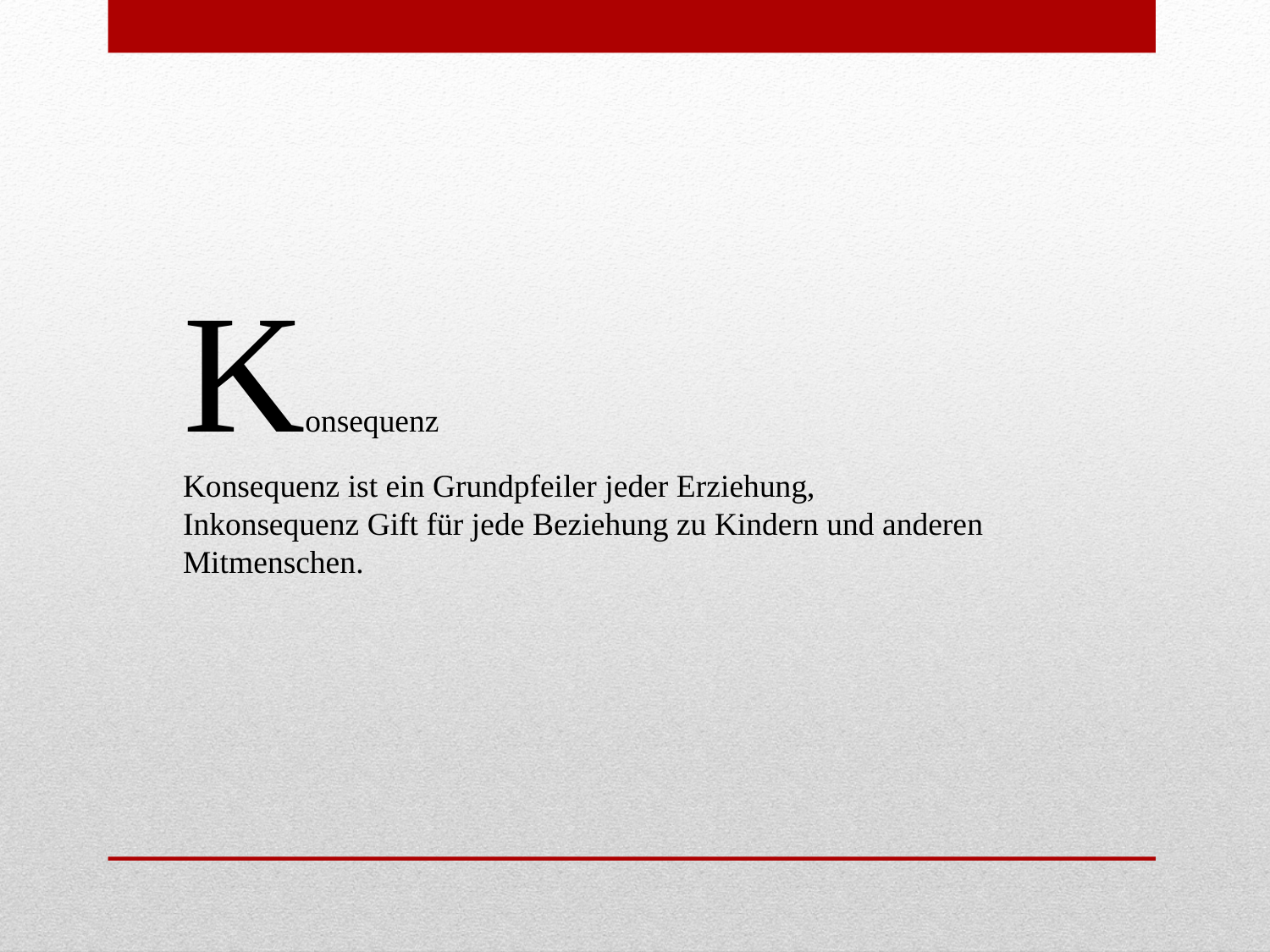

Konsequenz
Konsequenz ist ein Grundpfeiler jeder Erziehung, Inkonsequenz Gift für jede Beziehung zu Kindern und anderen Mitmenschen.